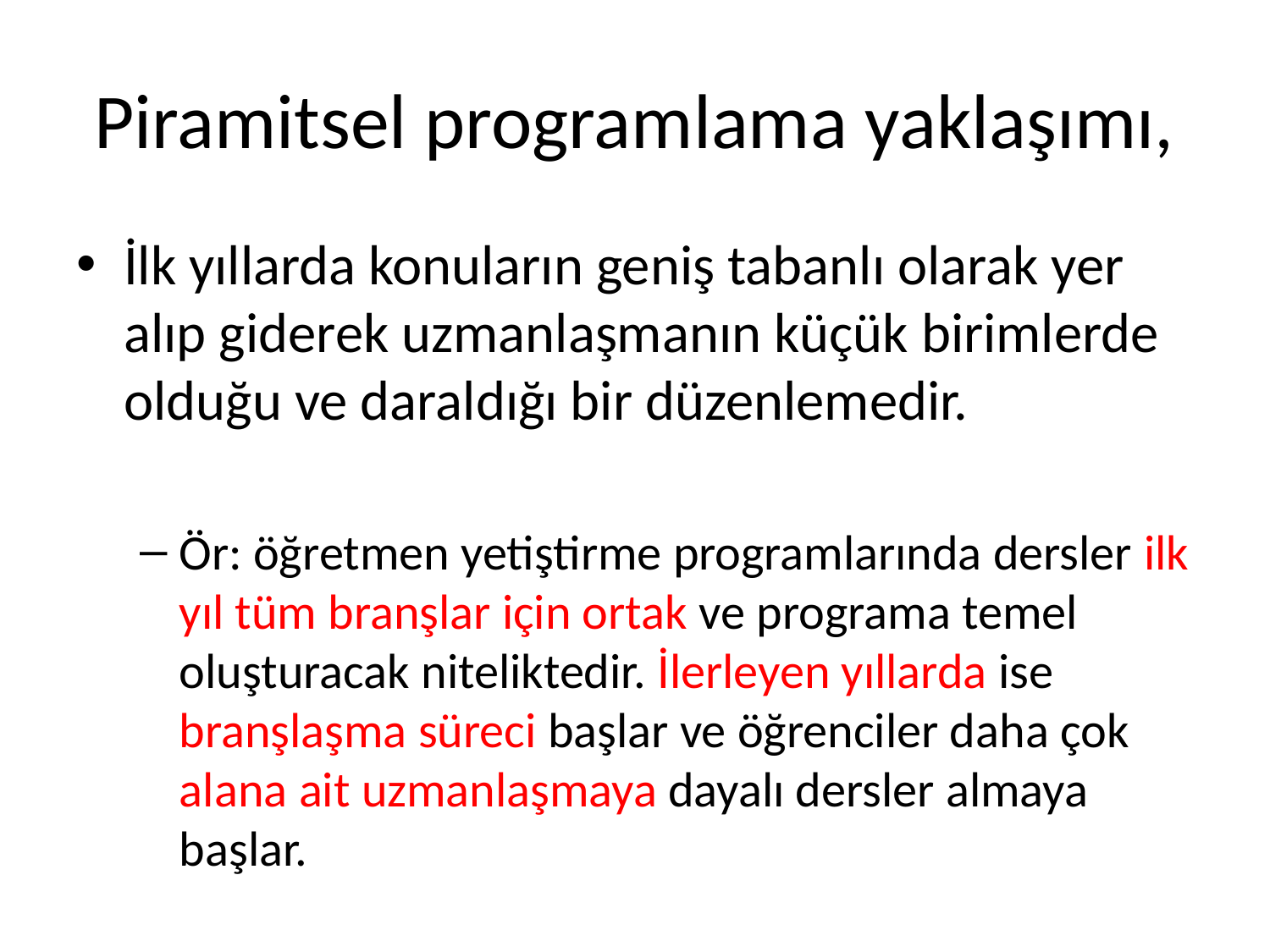

# Piramitsel programlama yaklaşımı,
İlk yıllarda konuların geniş tabanlı olarak yer alıp giderek uzmanlaşmanın küçük birimlerde olduğu ve daraldığı bir düzenlemedir.

Ör: öğretmen yetiştirme programlarında dersler ilk yıl tüm branşlar için ortak ve programa temel oluşturacak niteliktedir. İlerleyen yıllarda ise branşlaşma süreci başlar ve öğrenciler daha çok alana ait uzmanlaşmaya dayalı dersler almaya başlar.